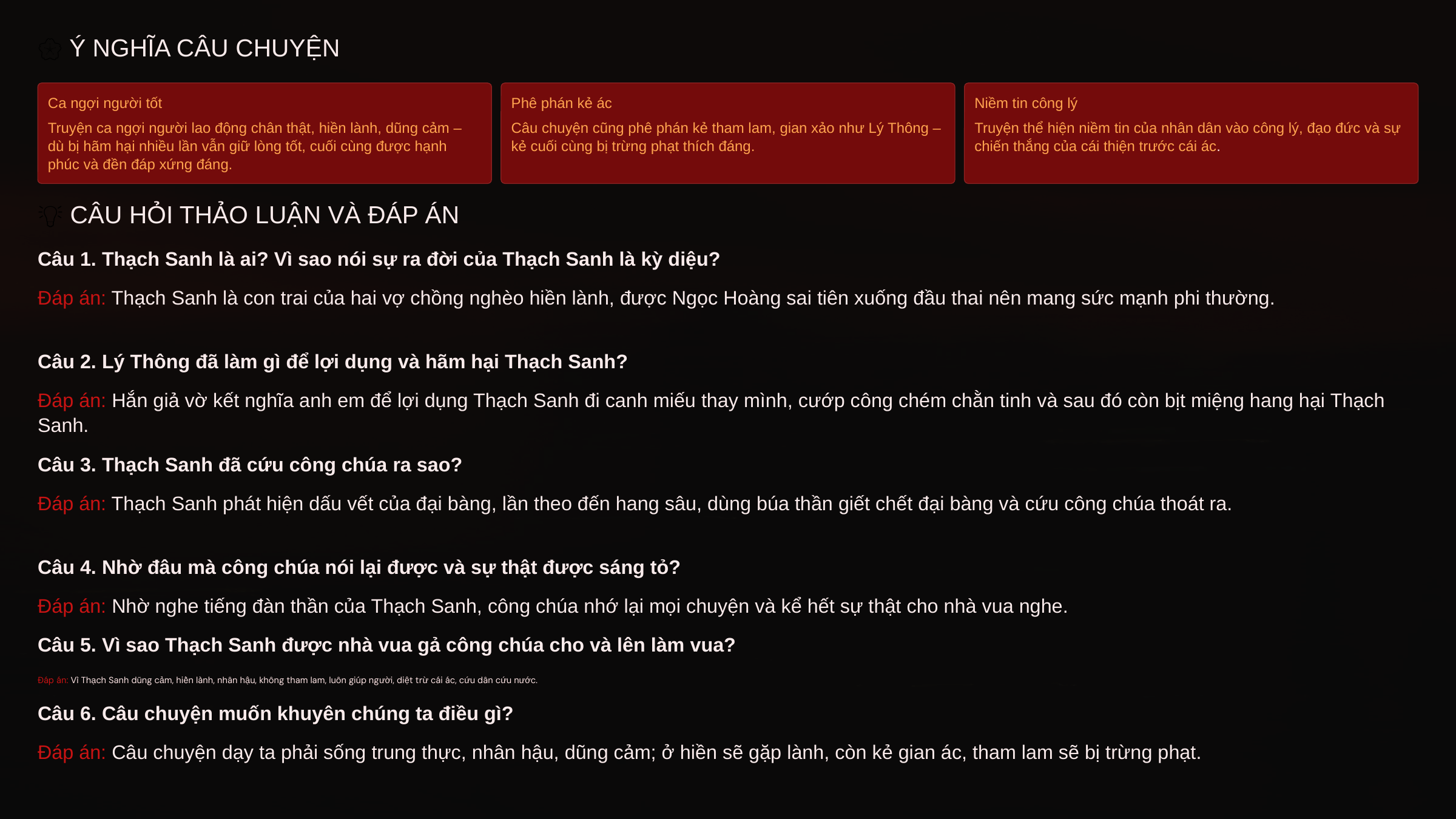

🌸 Ý NGHĨA CÂU CHUYỆN

Ca ngợi người tốt
Phê phán kẻ ác
Niềm tin công lý
Truyện ca ngợi người lao động chân thật, hiền lành, dũng cảm – dù bị hãm hại nhiều lần vẫn giữ lòng tốt, cuối cùng được hạnh phúc và đền đáp xứng đáng.
Câu chuyện cũng phê phán kẻ tham lam, gian xảo như Lý Thông – kẻ cuối cùng bị trừng phạt thích đáng.
Truyện thể hiện niềm tin của nhân dân vào công lý, đạo đức và sự chiến thắng của cái thiện trước cái ác.
💡 CÂU HỎI THẢO LUẬN VÀ ĐÁP ÁN
Câu 1. Thạch Sanh là ai? Vì sao nói sự ra đời của Thạch Sanh là kỳ diệu?
Đáp án: Thạch Sanh là con trai của hai vợ chồng nghèo hiền lành, được Ngọc Hoàng sai tiên xuống đầu thai nên mang sức mạnh phi thường.
Câu 2. Lý Thông đã làm gì để lợi dụng và hãm hại Thạch Sanh?
Đáp án: Hắn giả vờ kết nghĩa anh em để lợi dụng Thạch Sanh đi canh miếu thay mình, cướp công chém chằn tinh và sau đó còn bịt miệng hang hại Thạch Sanh.
Câu 3. Thạch Sanh đã cứu công chúa ra sao?
Đáp án: Thạch Sanh phát hiện dấu vết của đại bàng, lần theo đến hang sâu, dùng búa thần giết chết đại bàng và cứu công chúa thoát ra.
Câu 4. Nhờ đâu mà công chúa nói lại được và sự thật được sáng tỏ?
Đáp án: Nhờ nghe tiếng đàn thần của Thạch Sanh, công chúa nhớ lại mọi chuyện và kể hết sự thật cho nhà vua nghe.
Câu 5. Vì sao Thạch Sanh được nhà vua gả công chúa cho và lên làm vua?
Đáp án: Vì Thạch Sanh dũng cảm, hiền lành, nhân hậu, không tham lam, luôn giúp người, diệt trừ cái ác, cứu dân cứu nước.
Câu 6. Câu chuyện muốn khuyên chúng ta điều gì?
Đáp án: Câu chuyện dạy ta phải sống trung thực, nhân hậu, dũng cảm; ở hiền sẽ gặp lành, còn kẻ gian ác, tham lam sẽ bị trừng phạt.